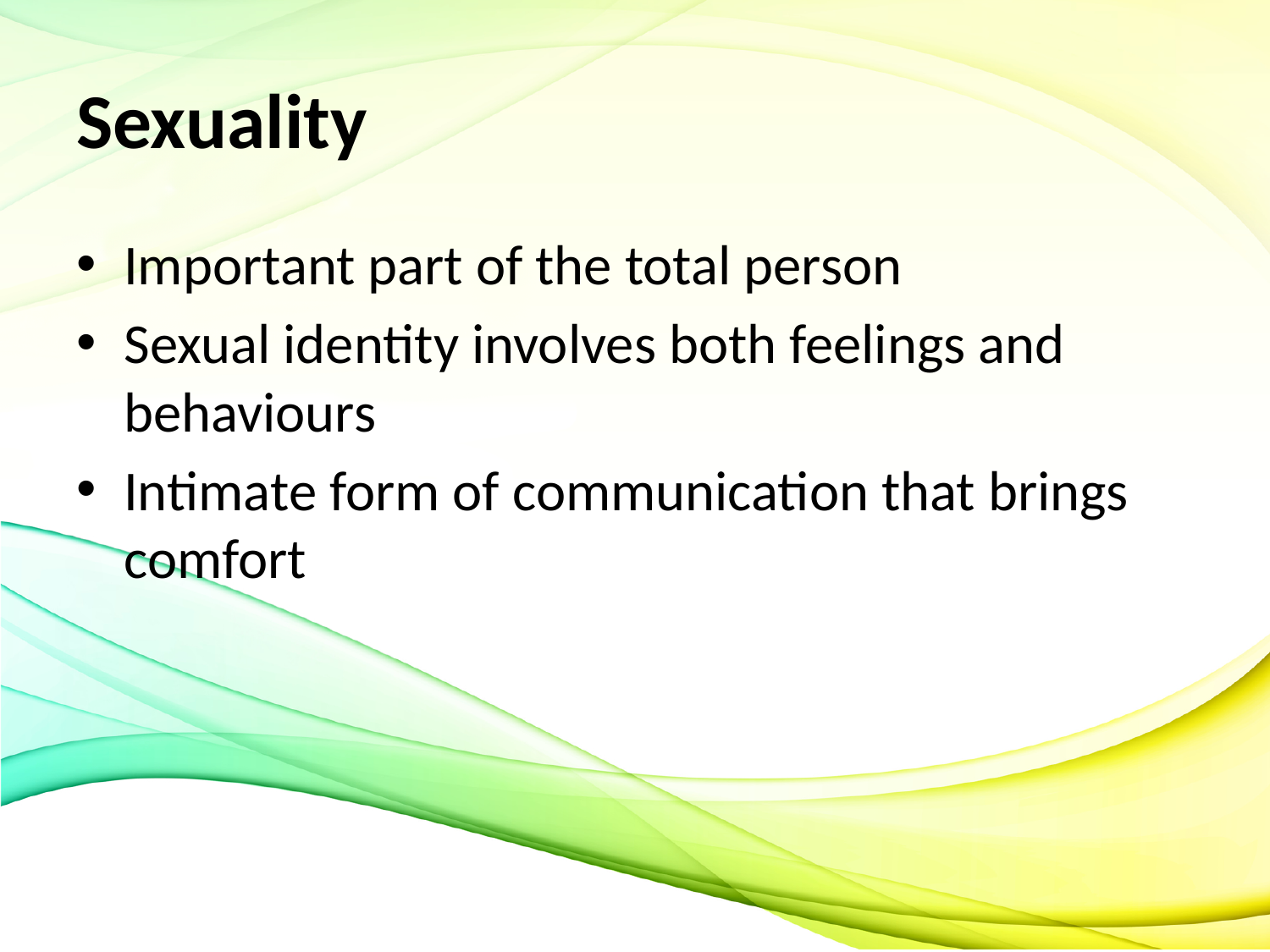

# Sexuality
Important part of the total person
Sexual identity involves both feelings and behaviours
Intimate form of communication that brings comfort